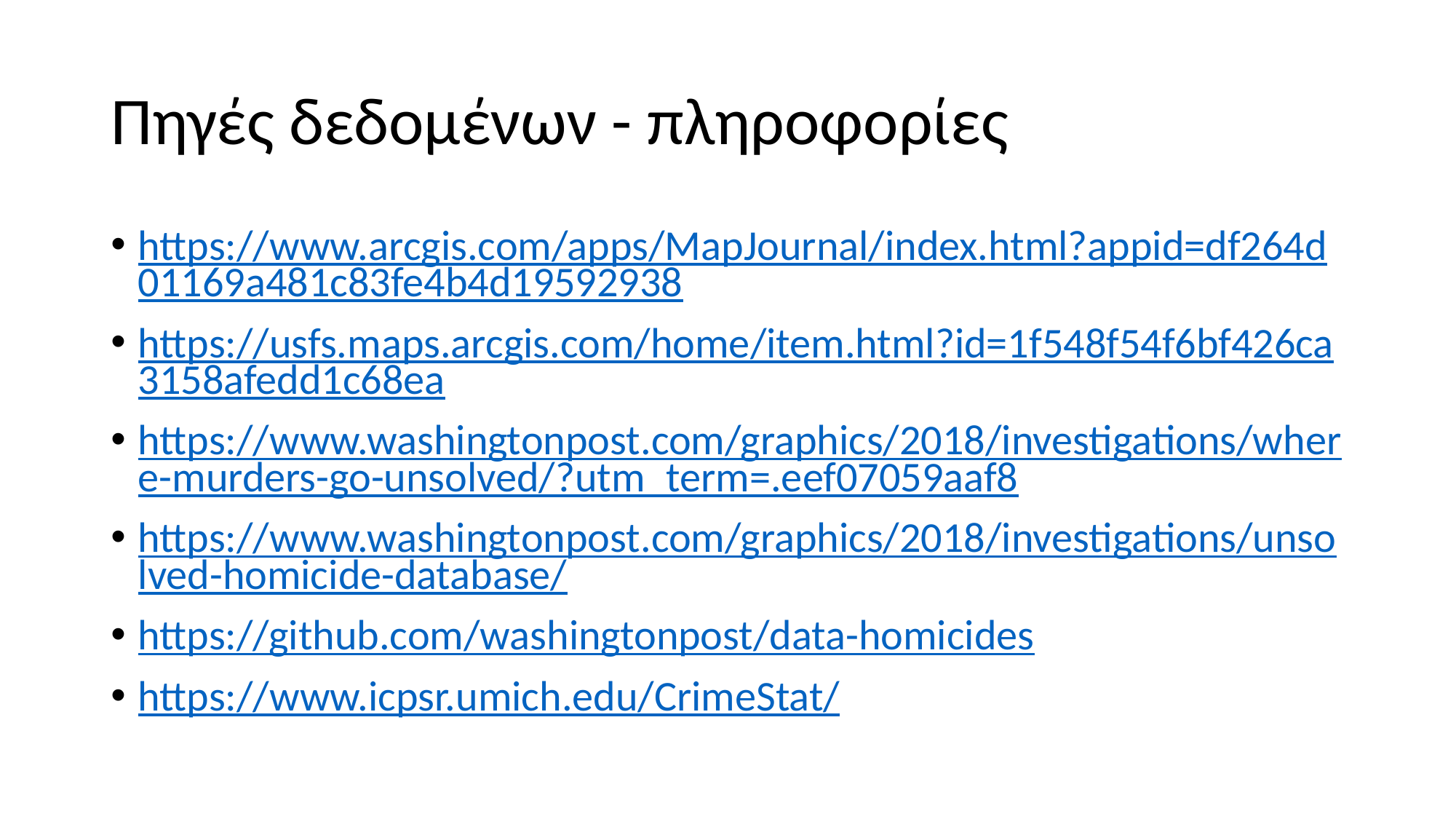

# Πηγές δεδομένων - πληροφορίες
https://www.arcgis.com/apps/MapJournal/index.html?appid=df264d01169a481c83fe4b4d19592938
https://usfs.maps.arcgis.com/home/item.html?id=1f548f54f6bf426ca3158afedd1c68ea
https://www.washingtonpost.com/graphics/2018/investigations/where-murders-go-unsolved/?utm_term=.eef07059aaf8
https://www.washingtonpost.com/graphics/2018/investigations/unsolved-homicide-database/
https://github.com/washingtonpost/data-homicides
https://www.icpsr.umich.edu/CrimeStat/